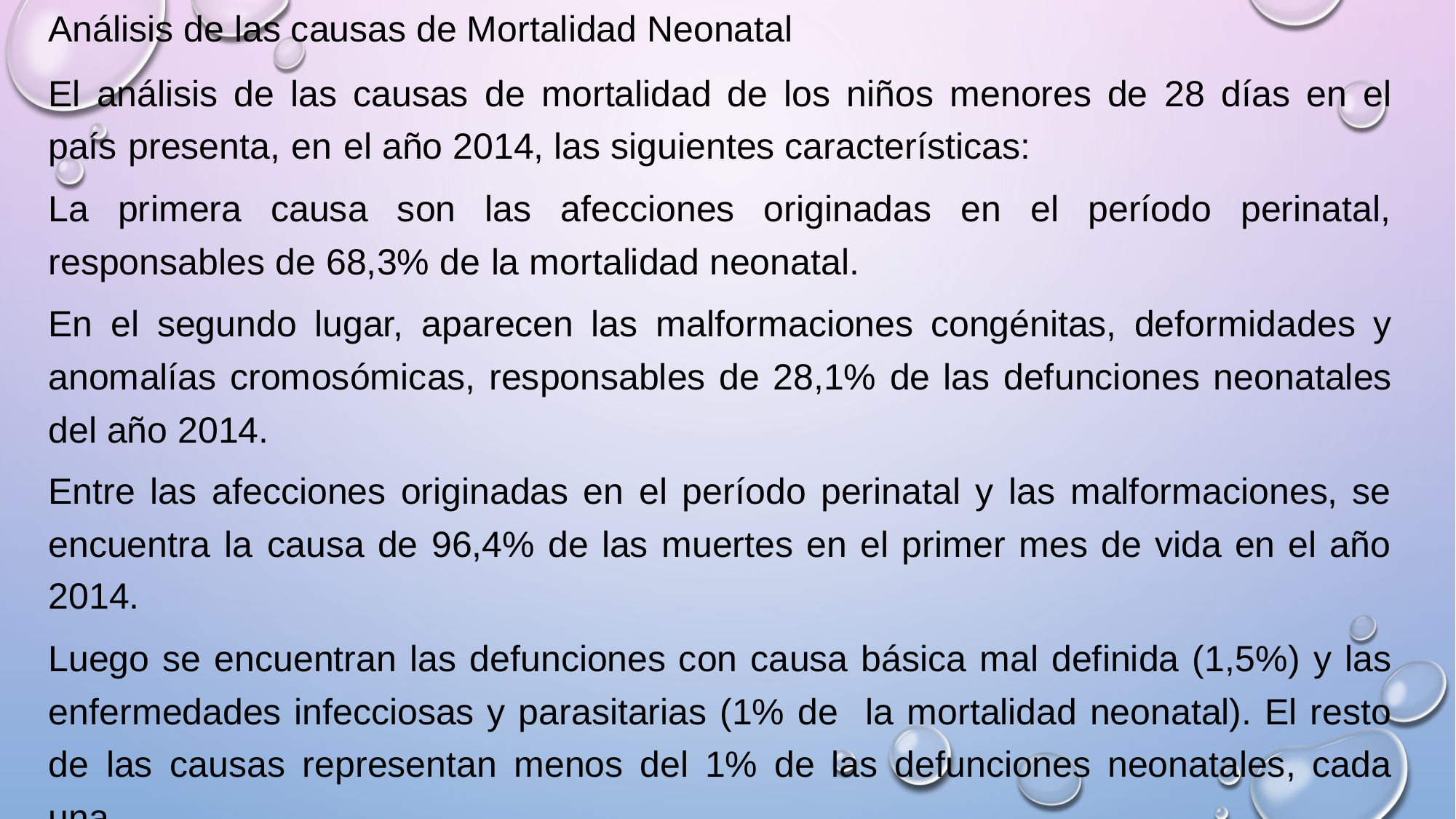

Análisis de las causas de Mortalidad Neonatal

El análisis de las causas de mortalidad de los niños menores de 28 días en el país presenta, en el año 2014, las siguientes características:

La primera causa son las afecciones originadas en el período perinatal, responsables de 68,3% de la mortalidad neonatal.

En el segundo lugar, aparecen las malformaciones congénitas, deformidades y anomalías cromosómicas, responsables de 28,1% de las defunciones neonatales del año 2014.

Entre las afecciones originadas en el período perinatal y las malformaciones, se encuentra la causa de 96,4% de las muertes en el primer mes de vida en el año 2014.

Luego se encuentran las defunciones con causa básica mal definida (1,5%) y las enfermedades infecciosas y parasitarias (1% de  la mortalidad neonatal). El resto de las causas representan menos del 1% de las defunciones neonatales, cada una.